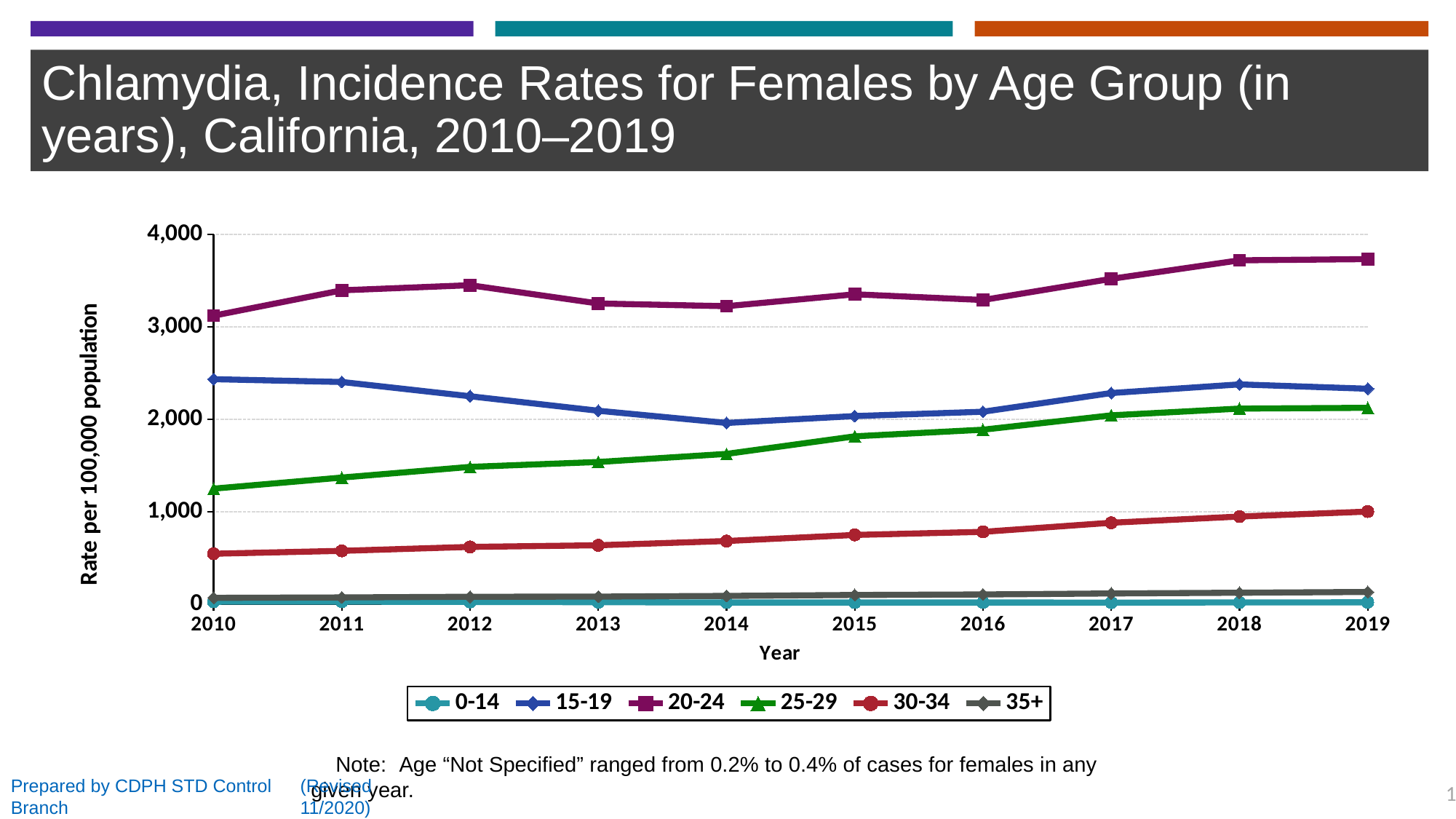

# Chlamydia, Incidence Rates for Females by Age Group (in years), California, 2010–2019

### Chart

| Category | 0-14 | 15-19 | 20-24 | 25-29 | 30-34 | 35+ |
|---|---|---|---|---|---|---|
| 2010 | 25.6 | 2433.6 | 3120.3 | 1249.4 | 545.2 | 67.9 |
| 2011 | 26.7 | 2403.4 | 3394.7 | 1369.6 | 576.6 | 72.6 |
| 2012 | 23.7 | 2249.0 | 3449.9 | 1484.6 | 619.0 | 79.4 |
| 2013 | 21.1 | 2092.0 | 3252.8 | 1538.2 | 636.6 | 81.6 |
| 2014 | 17.7 | 1960.3 | 3223.4 | 1625.1 | 682.9 | 88.8 |
| 2015 | 17.7 | 2034.5 | 3352.1 | 1815.0 | 748.7 | 99.3 |
| 2016 | 17.8 | 2081.4 | 3290.4 | 1887.1 | 782.0 | 104.6 |
| 2017 | 16.9 | 2283.9 | 3519.1 | 2042.1 | 880.6 | 115.3 |
| 2018 | 18.2 | 2377.6 | 3719.3 | 2115.8 | 947.6 | 123.1 |
| 2019 | 19.9 | 2330.1 | 3732.4 | 2124.2 | 1001.5 | 131.8 |
	Note:	Age “Not Specified” ranged from 0.2% to 0.4% of cases for females in any given year.
(Revised 11/2020)